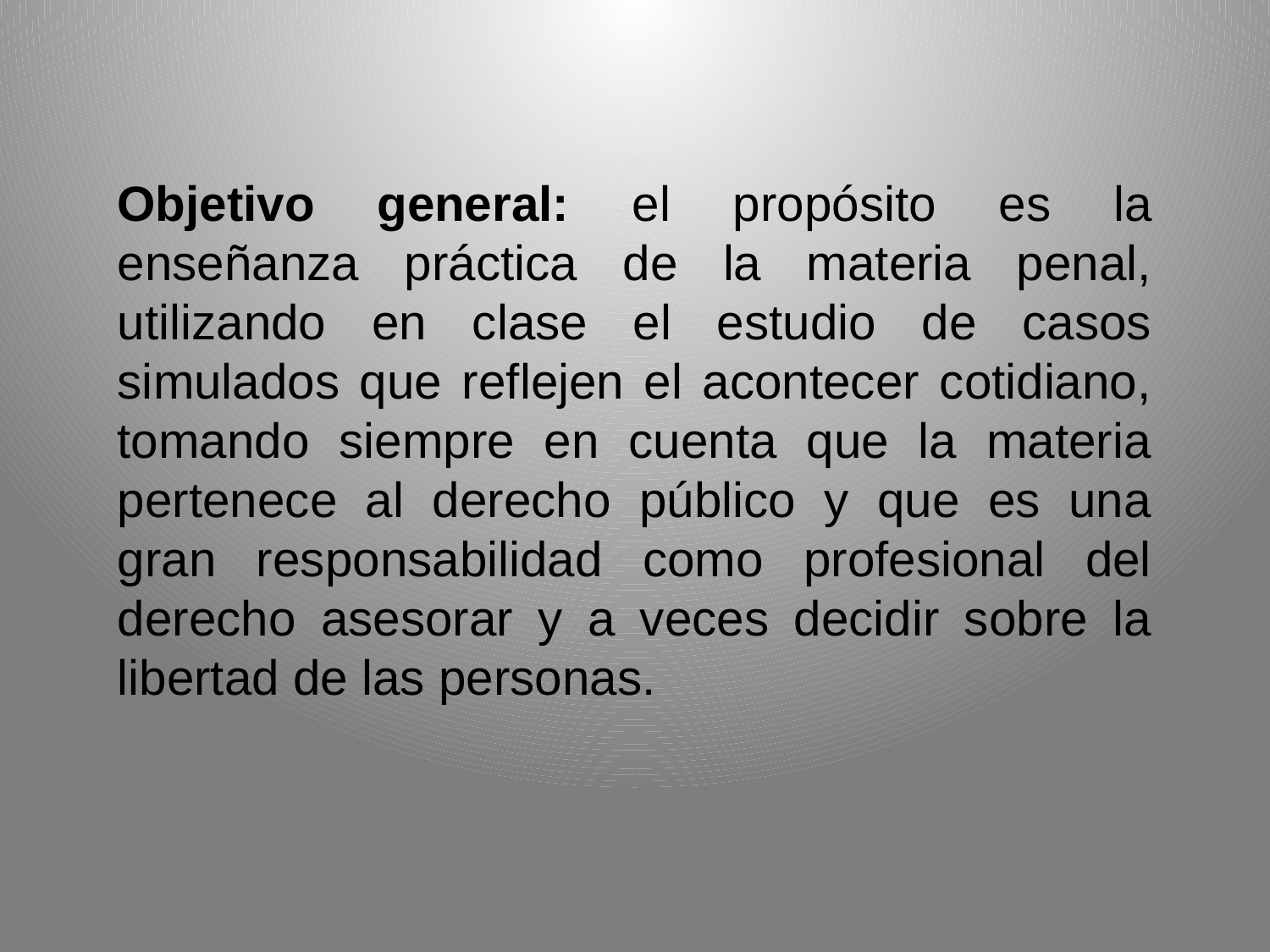

Objetivo general: el propósito es la enseñanza práctica de la materia penal, utilizando en clase el estudio de casos simulados que reflejen el acontecer cotidiano, tomando siempre en cuenta que la materia pertenece al derecho público y que es una gran responsabilidad como profesional del derecho asesorar y a veces decidir sobre la libertad de las personas.